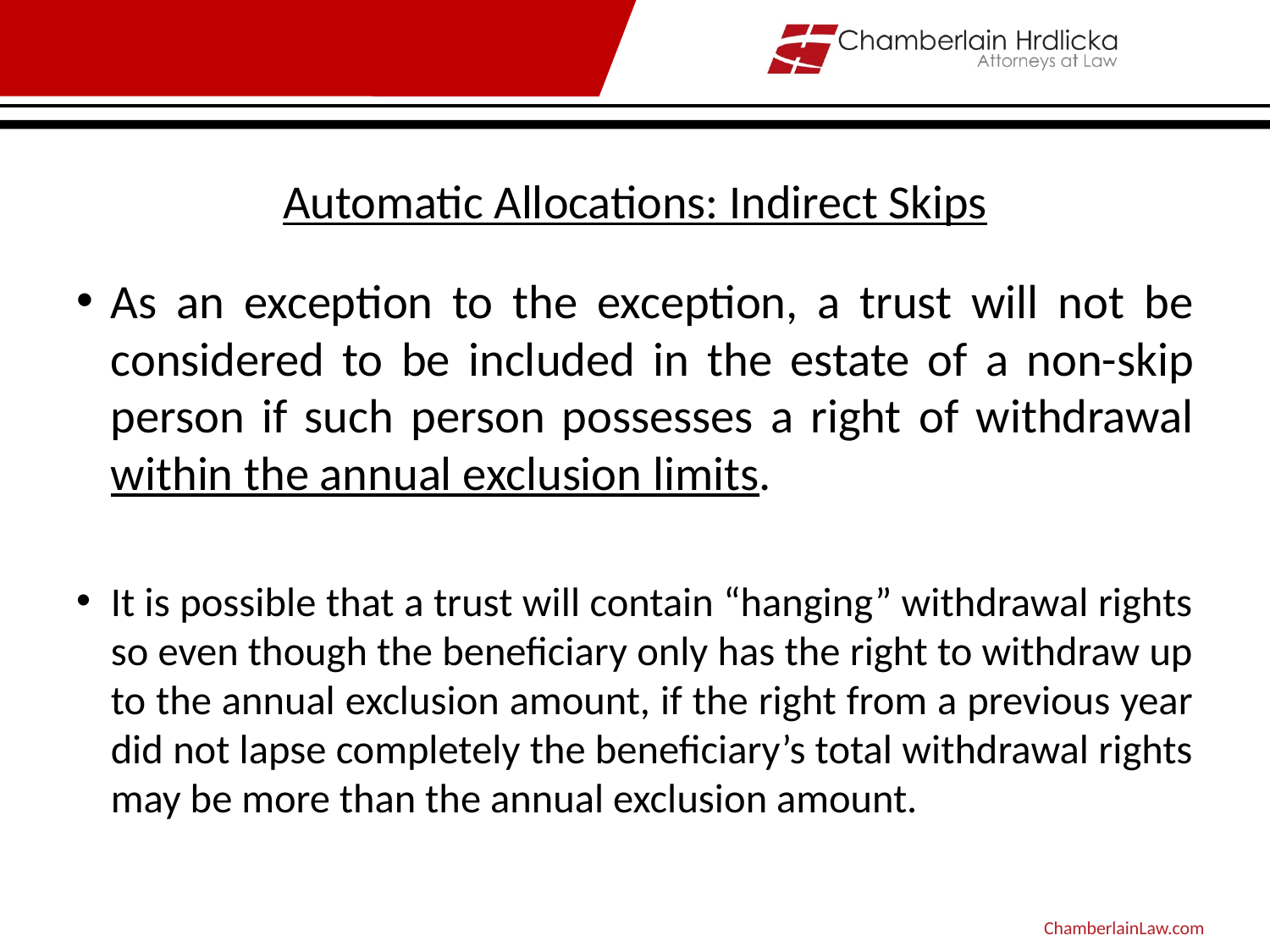

# Automatic Allocations: Indirect Skips
As an exception to the exception, a trust will not be considered to be included in the estate of a non-skip person if such person possesses a right of withdrawal within the annual exclusion limits.

It is possible that a trust will contain “hanging” withdrawal rights so even though the beneficiary only has the right to withdraw up to the annual exclusion amount, if the right from a previous year did not lapse completely the beneficiary’s total withdrawal rights may be more than the annual exclusion amount.